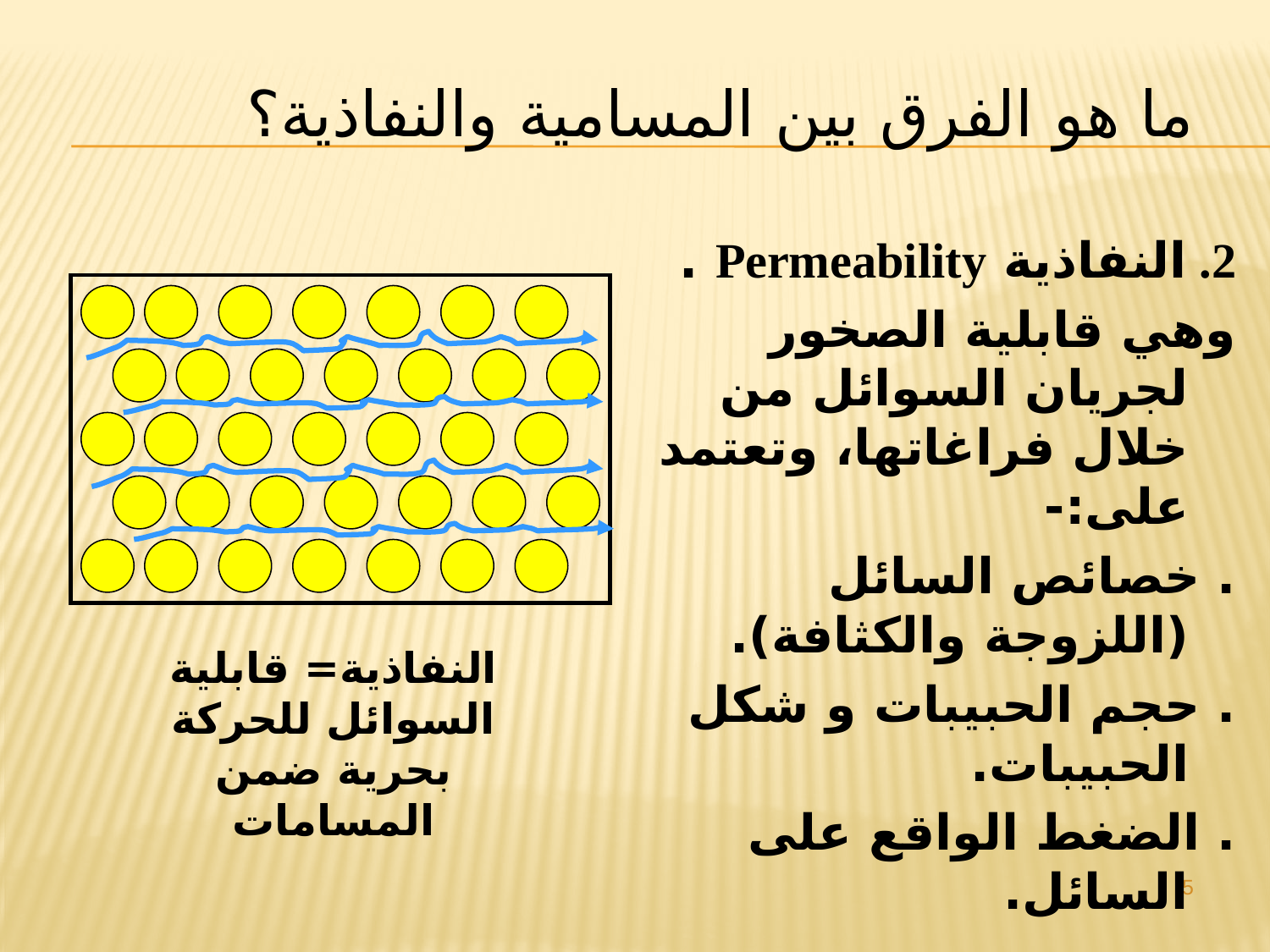

# ما هو الفرق بين المسامية والنفاذية؟
2. النفاذية Permeability .
	وهي قابلية الصخور لجريان السوائل من خلال فراغاتها، وتعتمد على:-
	. خصائص السائل (اللزوجة والكثافة).
	. حجم الحبيبات و شكل الحبيبات.
	. الضغط الواقع على السائل.

النفاذية= قابلية السوائل للحركة بحرية ضمن المسامات
5